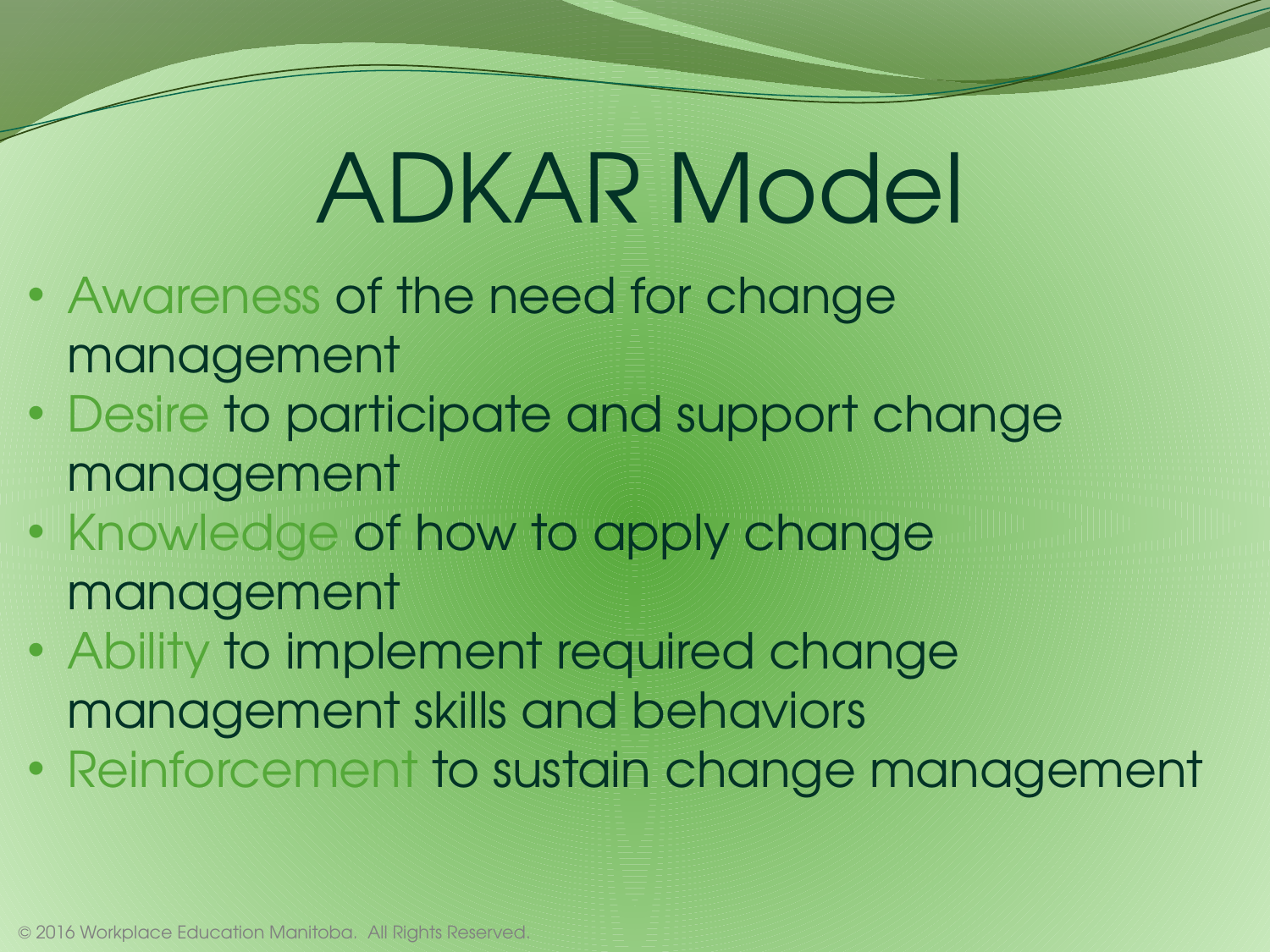

# ADKAR Model
Awareness of the need for change management
Desire to participate and support change management
Knowledge of how to apply change management
Ability to implement required change management skills and behaviors
Reinforcement to sustain change management
© 2016 Workplace Education Manitoba.  All Rights Reserved.